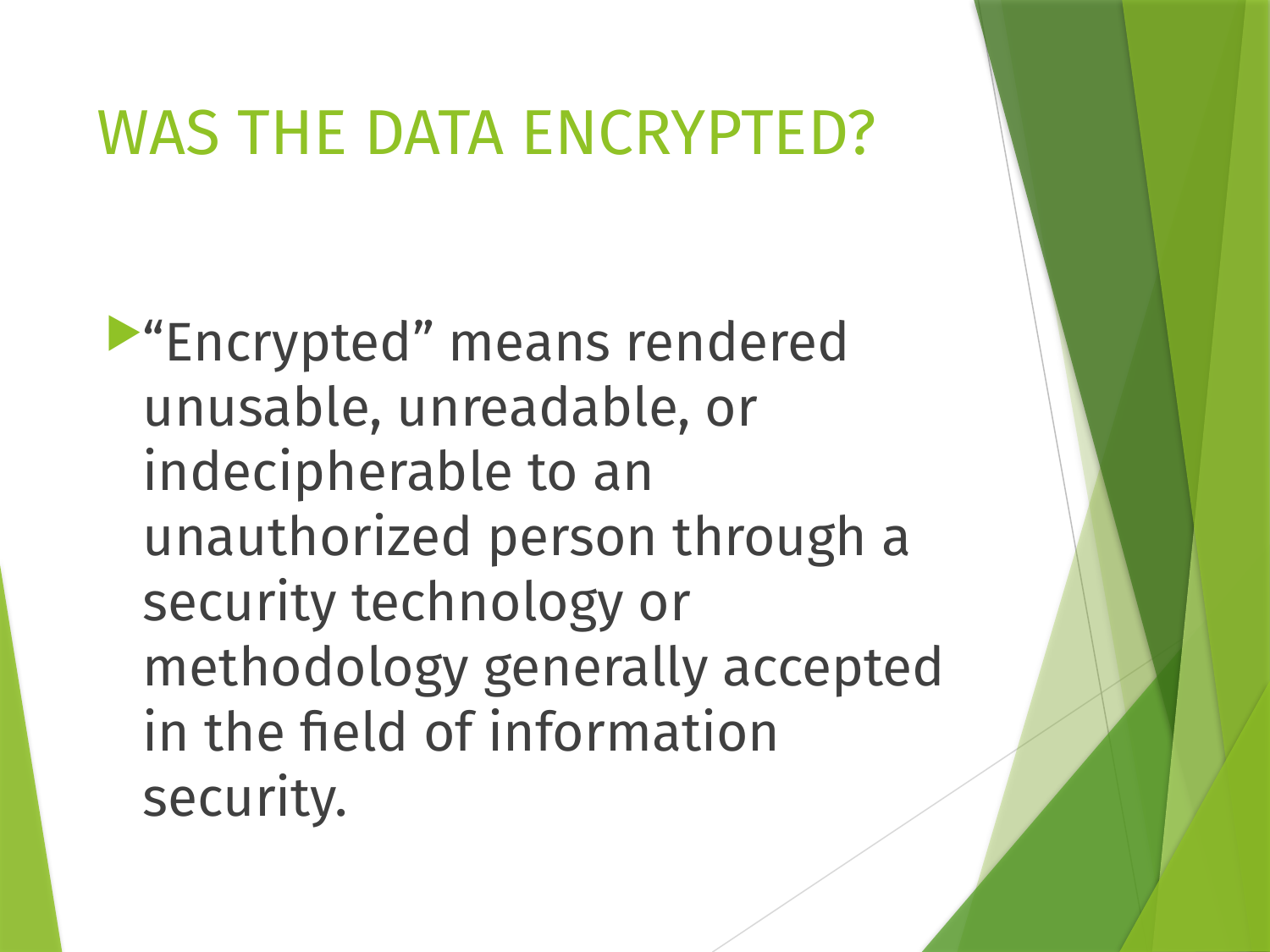

# WAS THE DATA ENCRYPTED?
“Encrypted” means rendered unusable, unreadable, or indecipherable to an unauthorized person through a security technology or methodology generally accepted in the field of information security.